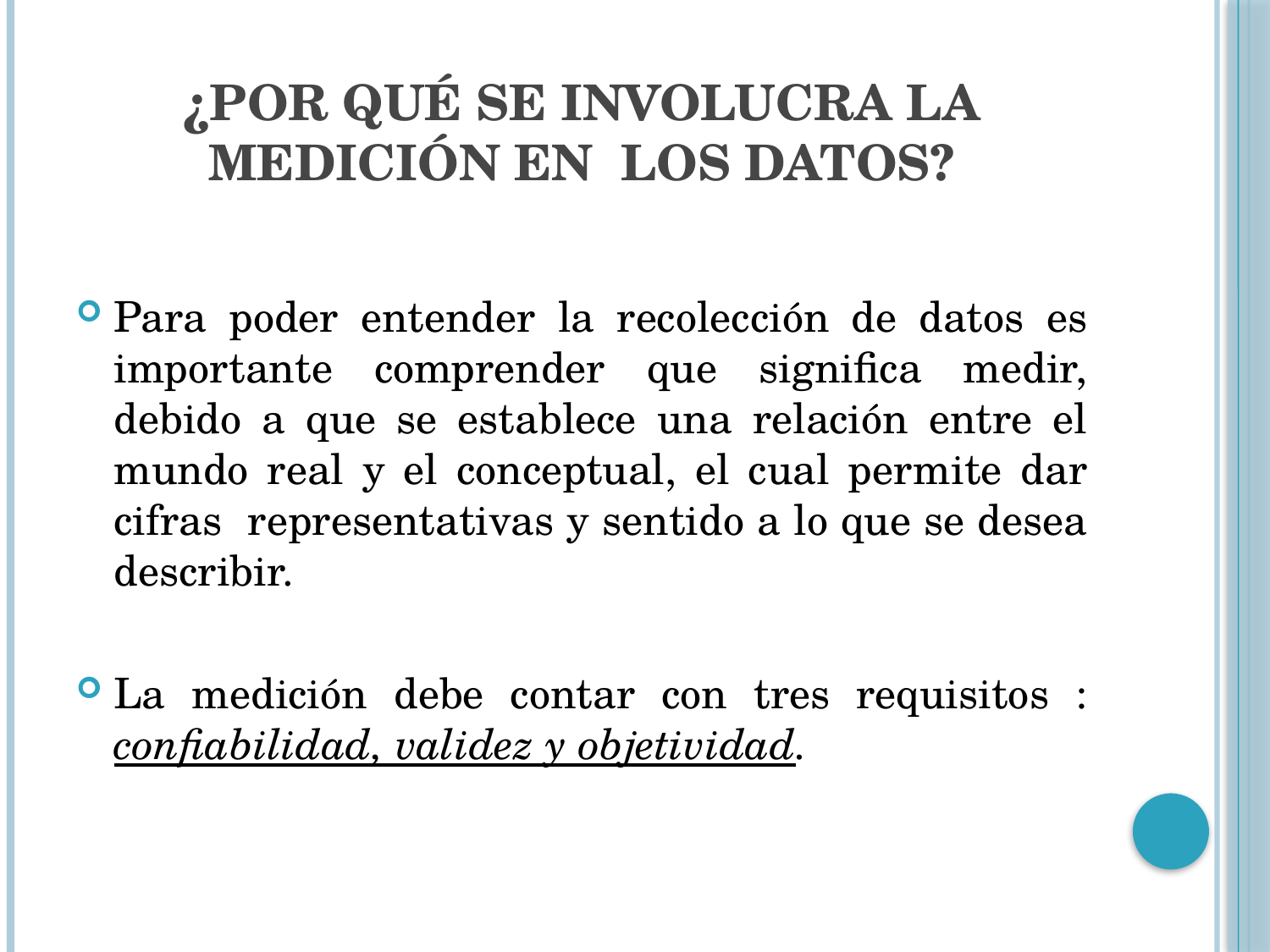

# ¿por qué se involucra la medición en  los datos?

Para poder entender la recolección de datos es importante comprender que significa medir, debido a que se establece una relación entre el mundo real y el conceptual, el cual permite dar cifras  representativas y sentido a lo que se desea describir.

La medición debe contar con tres requisitos : confiabilidad, validez y objetividad.